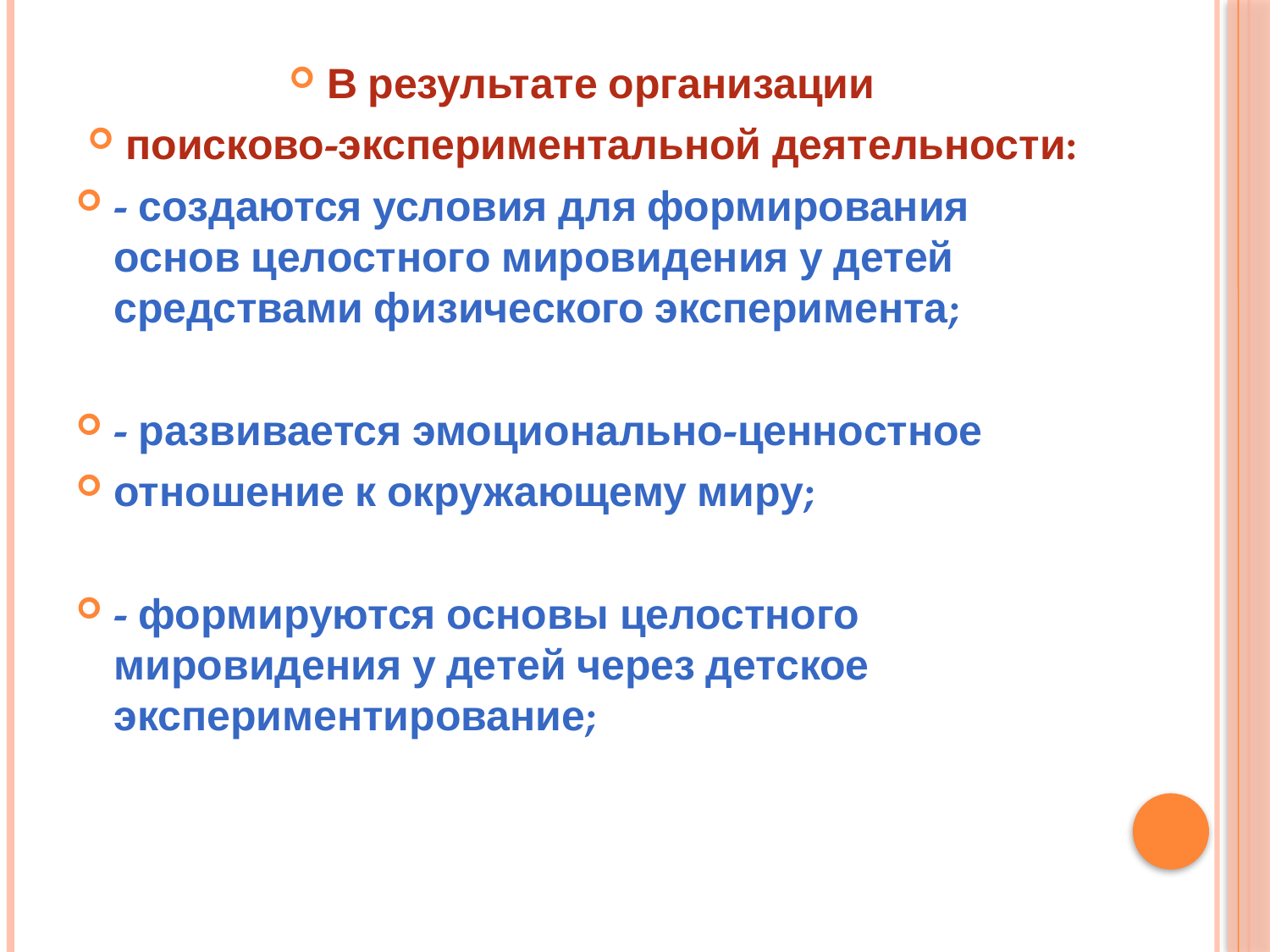

В результате организации
поисково-экспериментальной деятельности:
- создаются условия для формирования основ целостного мировидения у детей средствами физического эксперимента;

- развивается эмоционально-ценностное
отношение к окружающему миру;

- формируются основы целостного мировидения у детей через детское экспериментирование;